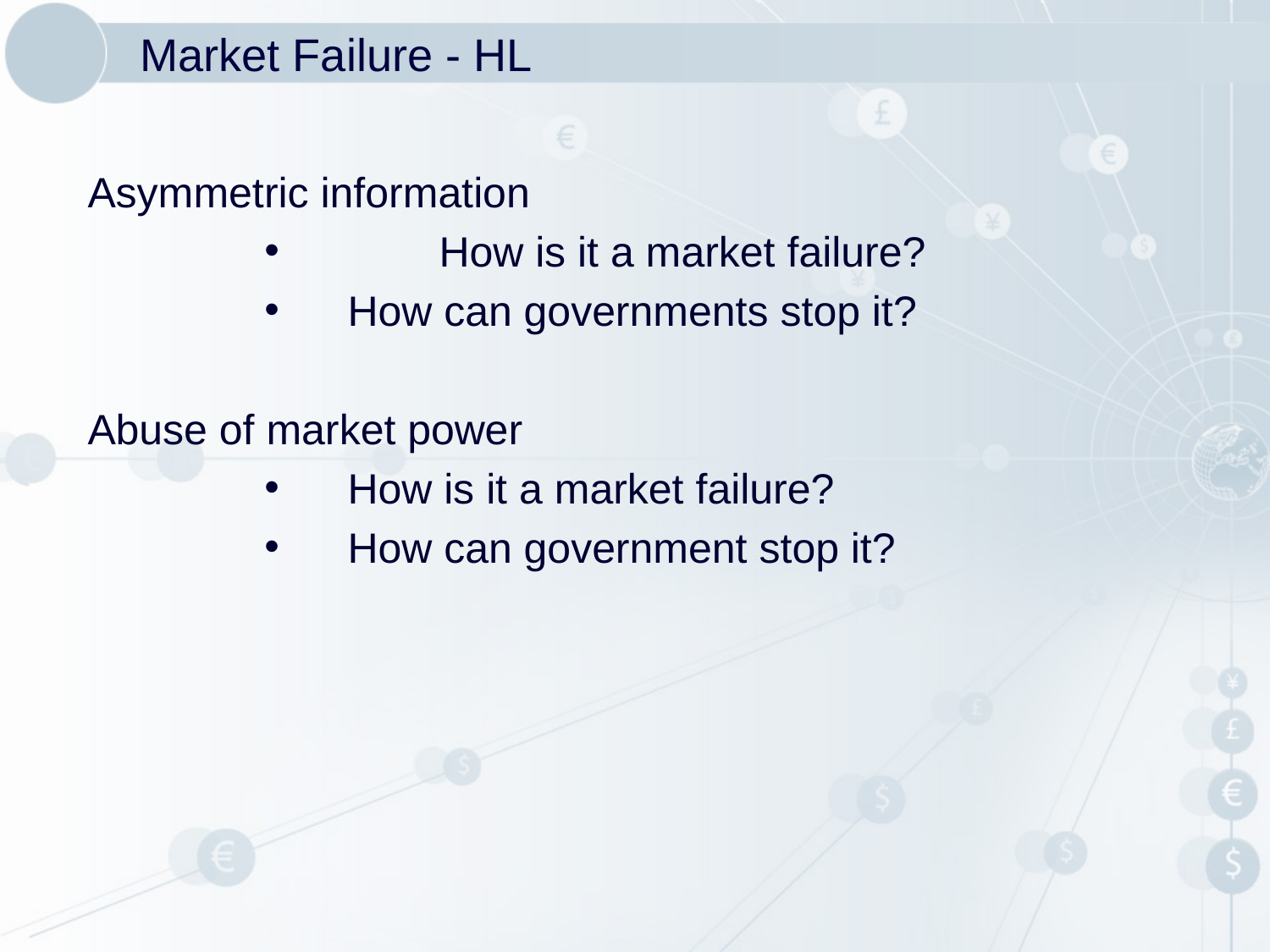

# Market Failure - HL
Asymmetric information
	How is it a market failure?
   How can governments stop it?

Abuse of market power
   How is it a market failure?
   How can government stop it?